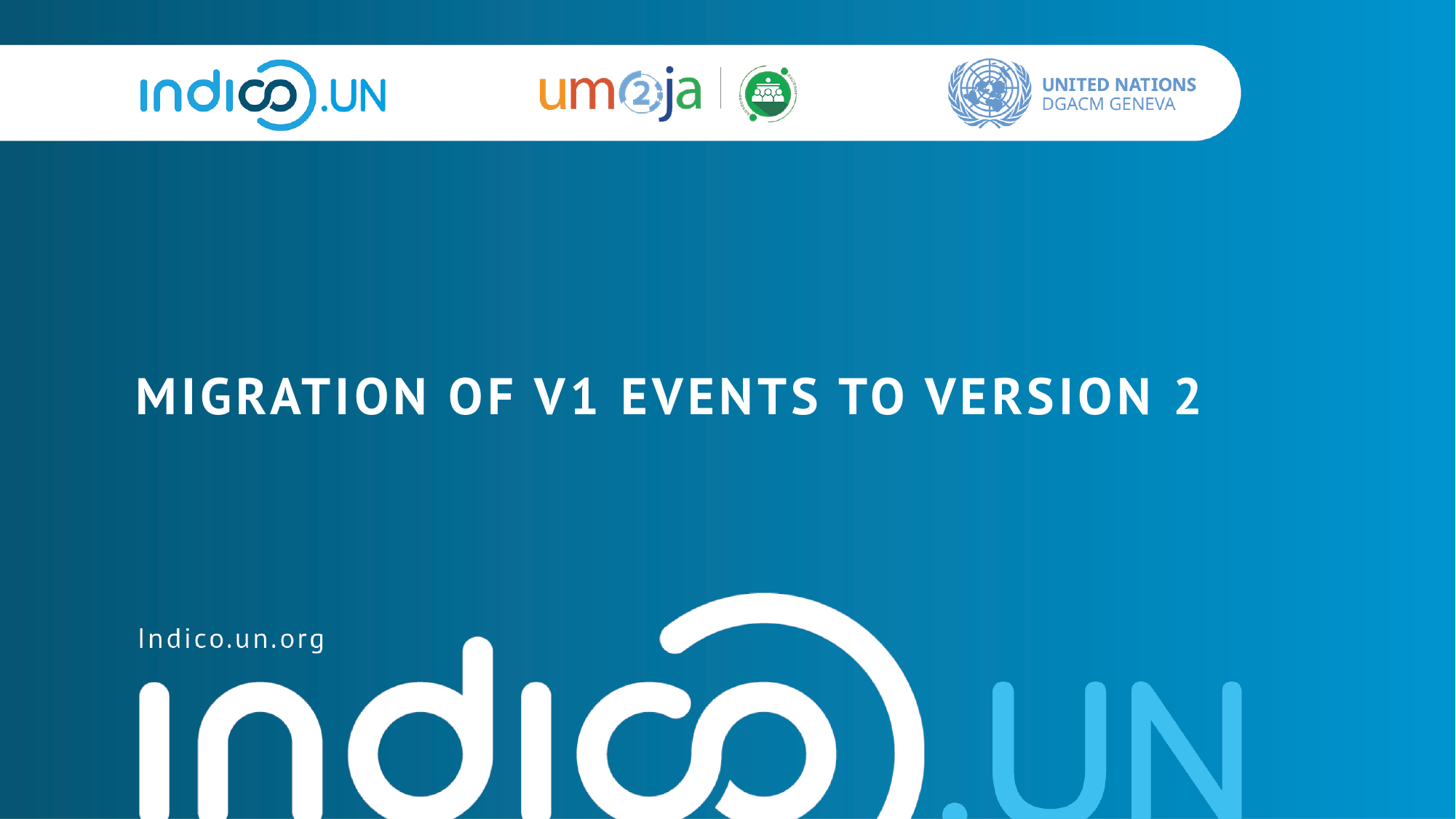

# Migration of v1 events to version 2